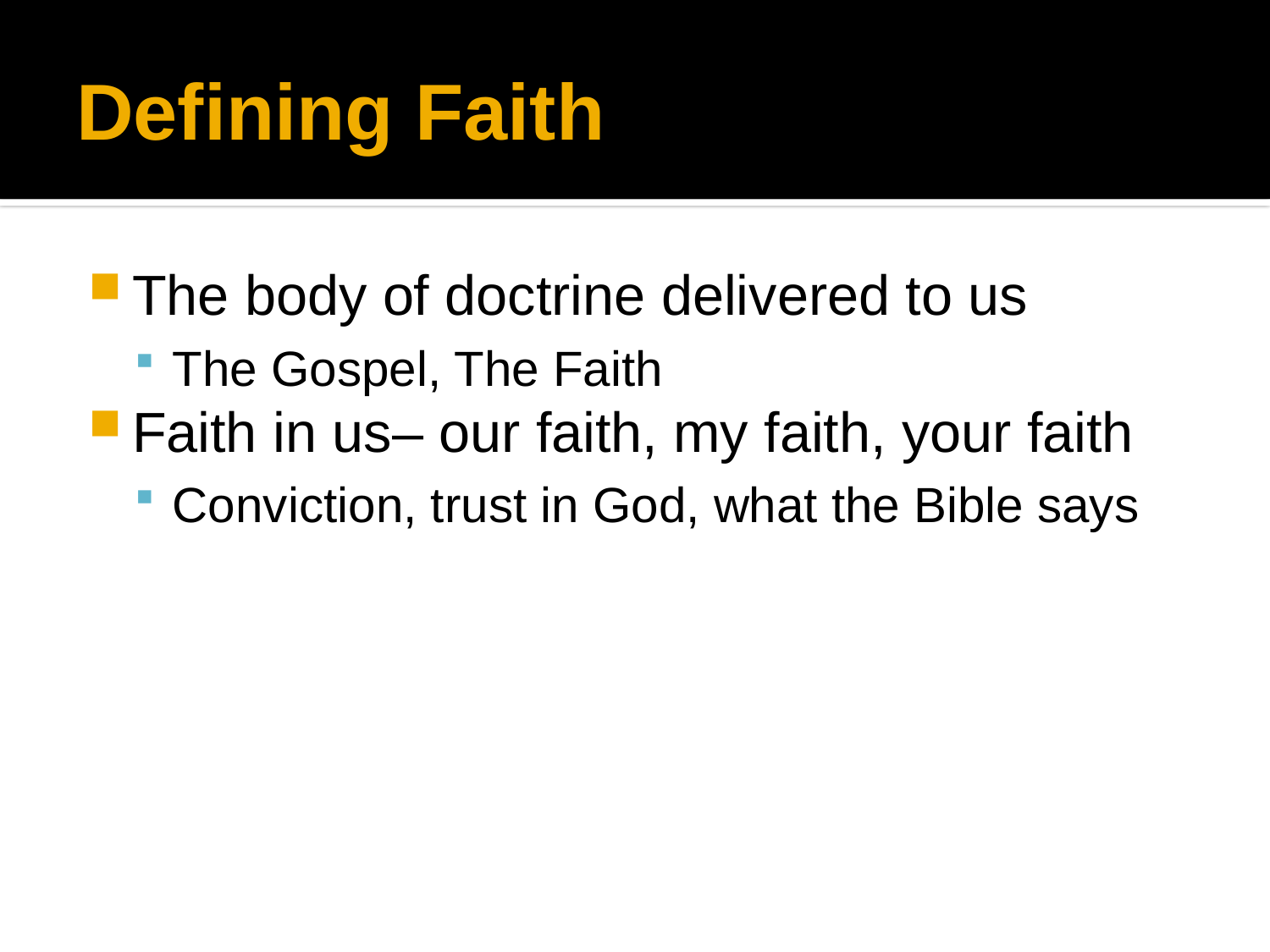

# Defining Faith
The body of doctrine delivered to us
The Gospel, The Faith
Faith in us– our faith, my faith, your faith
Conviction, trust in God, what the Bible says